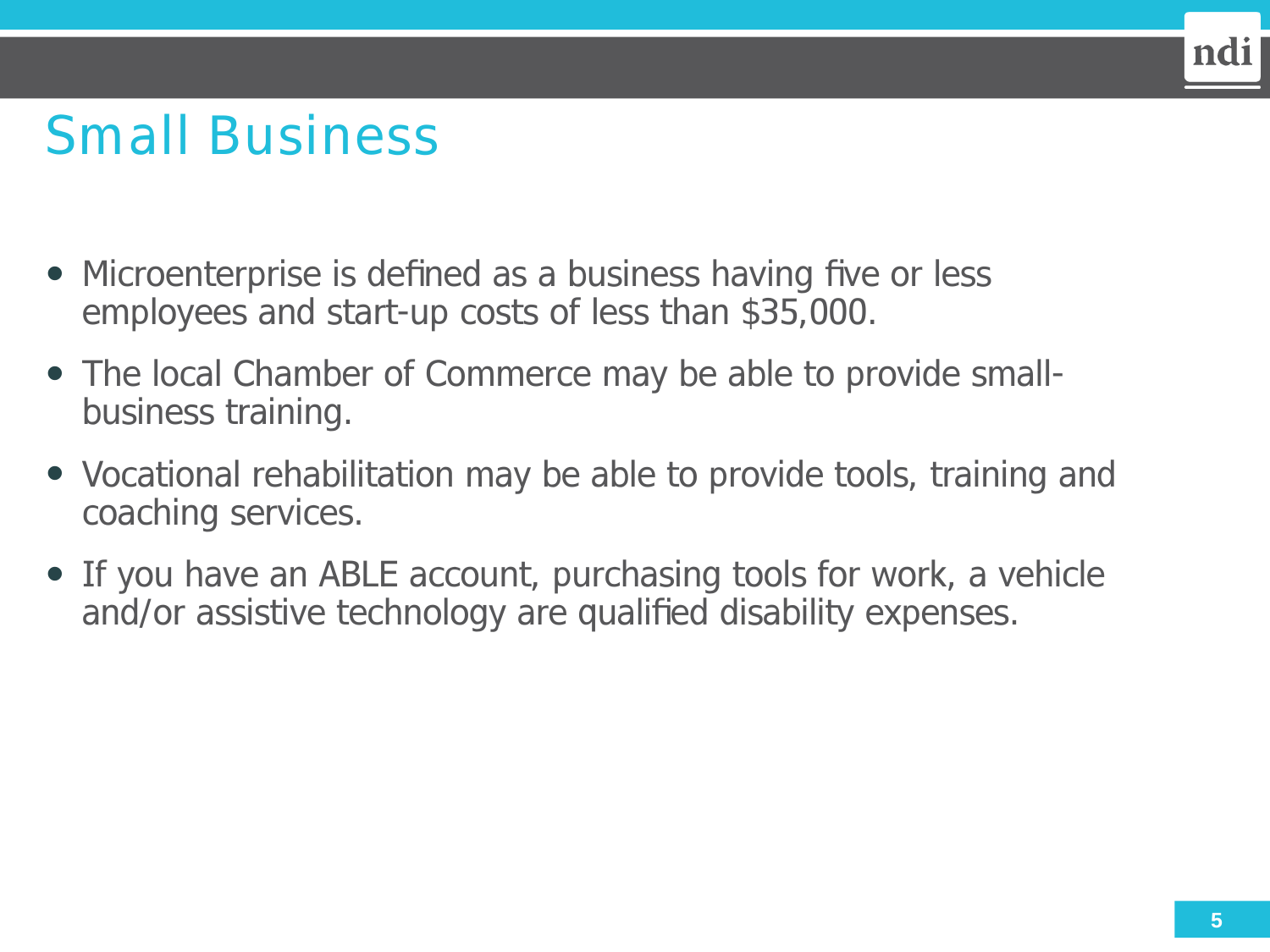

# Small Business
Microenterprise is defined as a business having five or less employees and start-up costs of less than $35,000.
The local Chamber of Commerce may be able to provide small-business training.
Vocational rehabilitation may be able to provide tools, training and coaching services.
If you have an ABLE account, purchasing tools for work, a vehicle and/or assistive technology are qualified disability expenses.
5